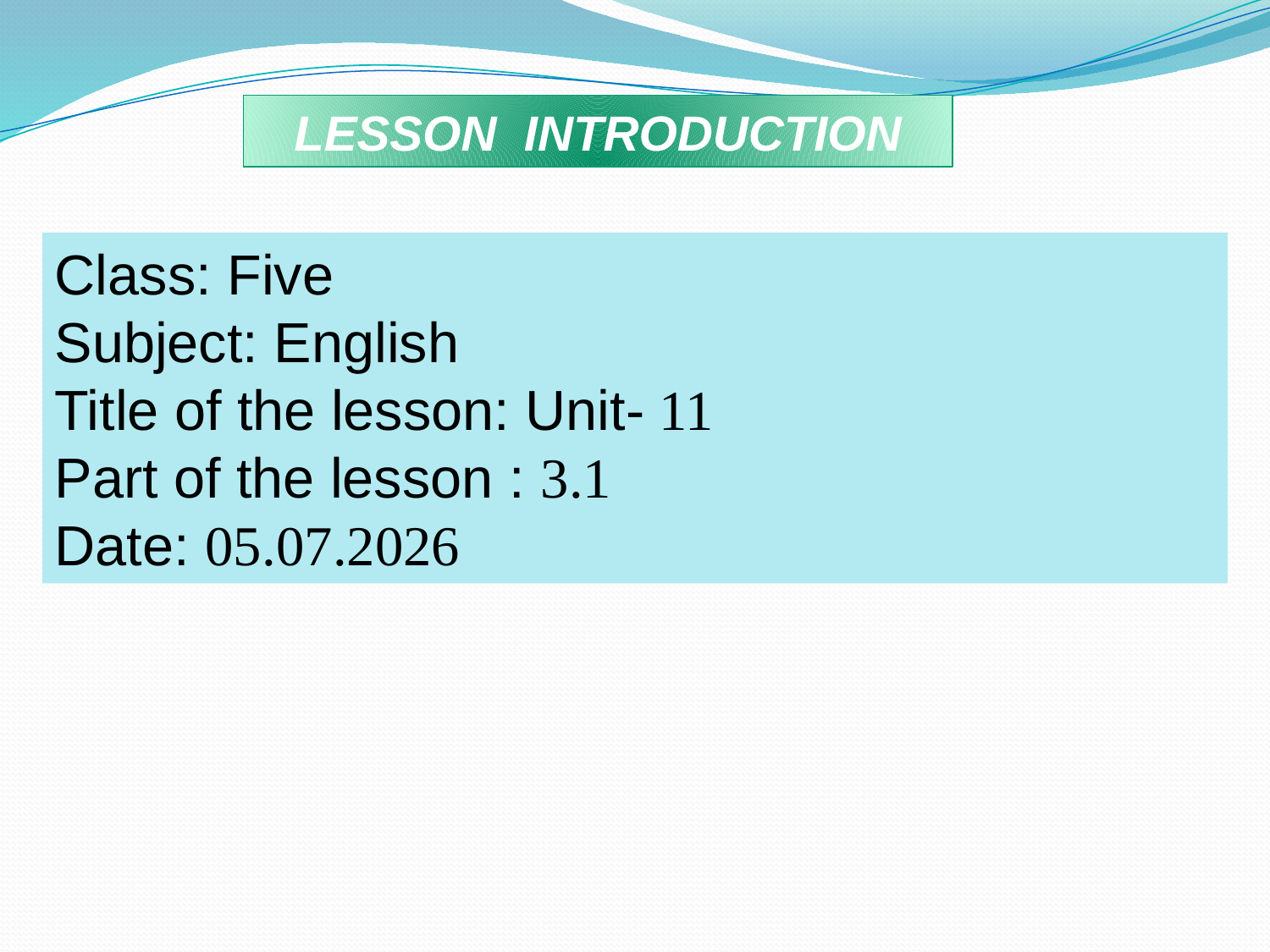

LESSON  INTRODUCTION
Class: Five
Subject: English
Title of the lesson: Unit- 11
Part of the lesson : 3.1
Date: 05.07.2026